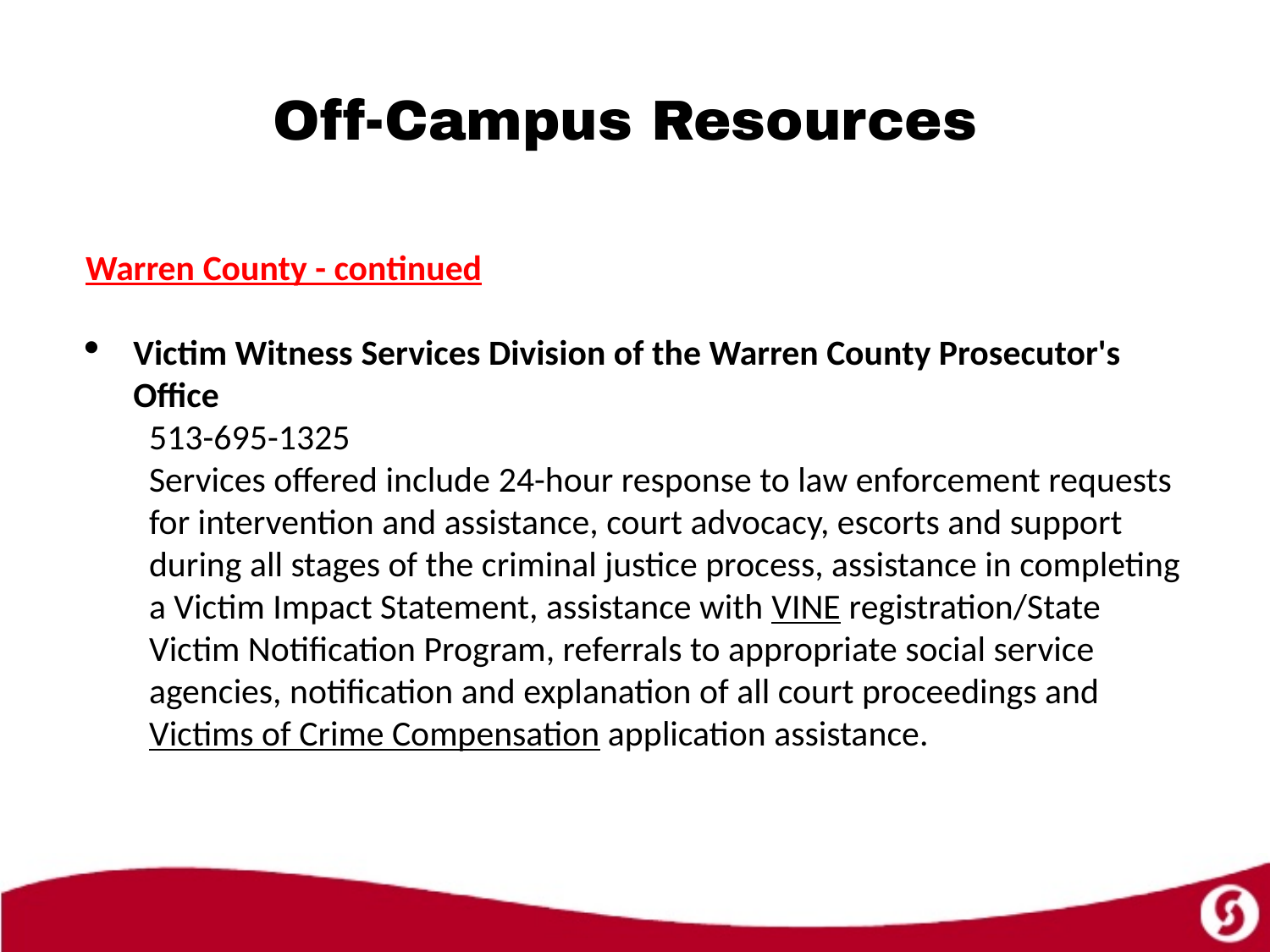

# Off-Campus Resources

Warren County - continued

Victim Witness Services Division of the Warren County Prosecutor's Office
513-695-1325
Services offered include 24-hour response to law enforcement requests for intervention and assistance, court advocacy, escorts and support during all stages of the criminal justice process, assistance in completing a Victim Impact Statement, assistance with VINE registration/State Victim Notification Program, referrals to appropriate social service agencies, notification and explanation of all court proceedings and Victims of Crime Compensation application assistance.